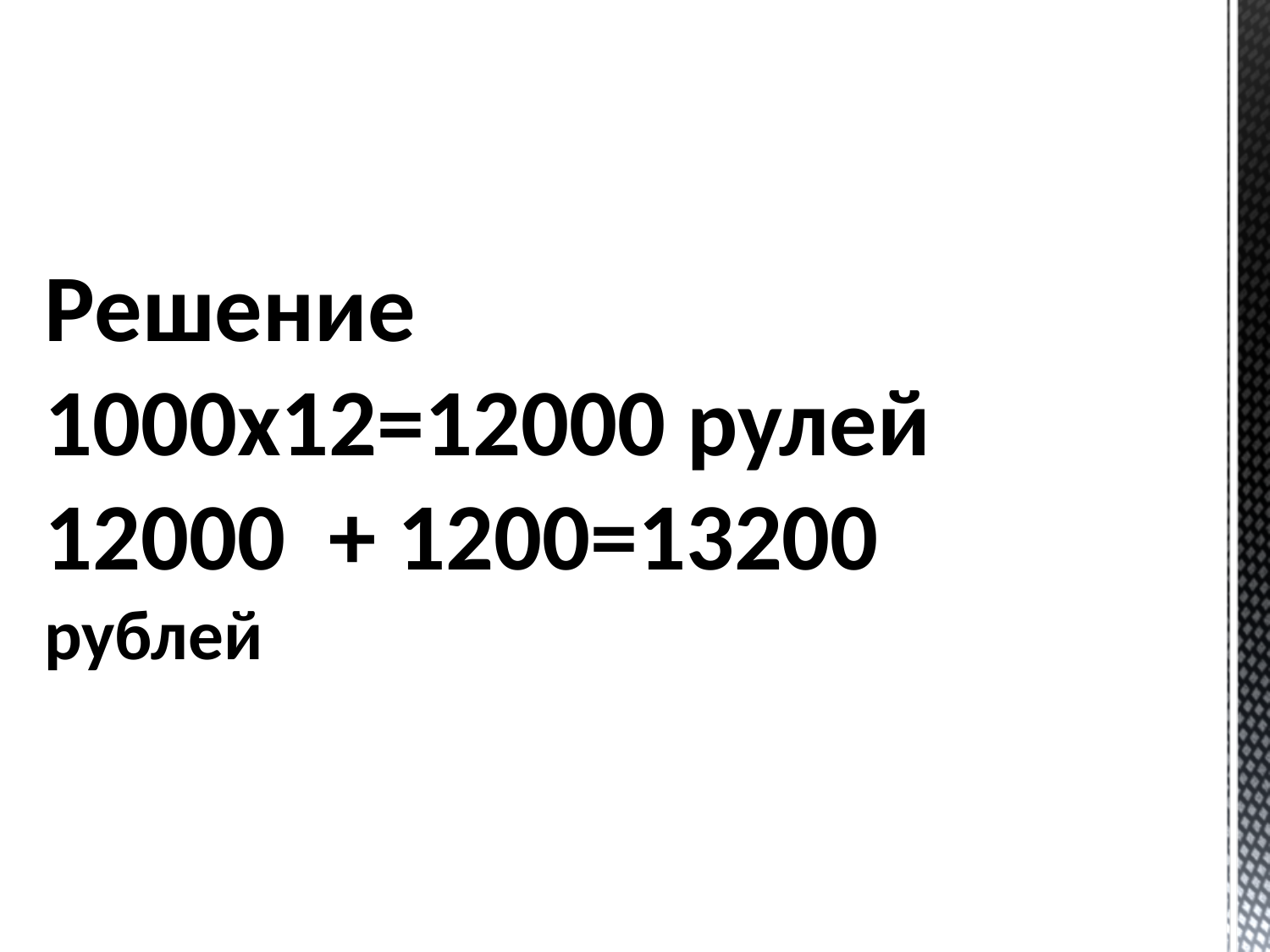

# Решение      1000х12=12000 рулей 12000  + 1200=13200 рублей